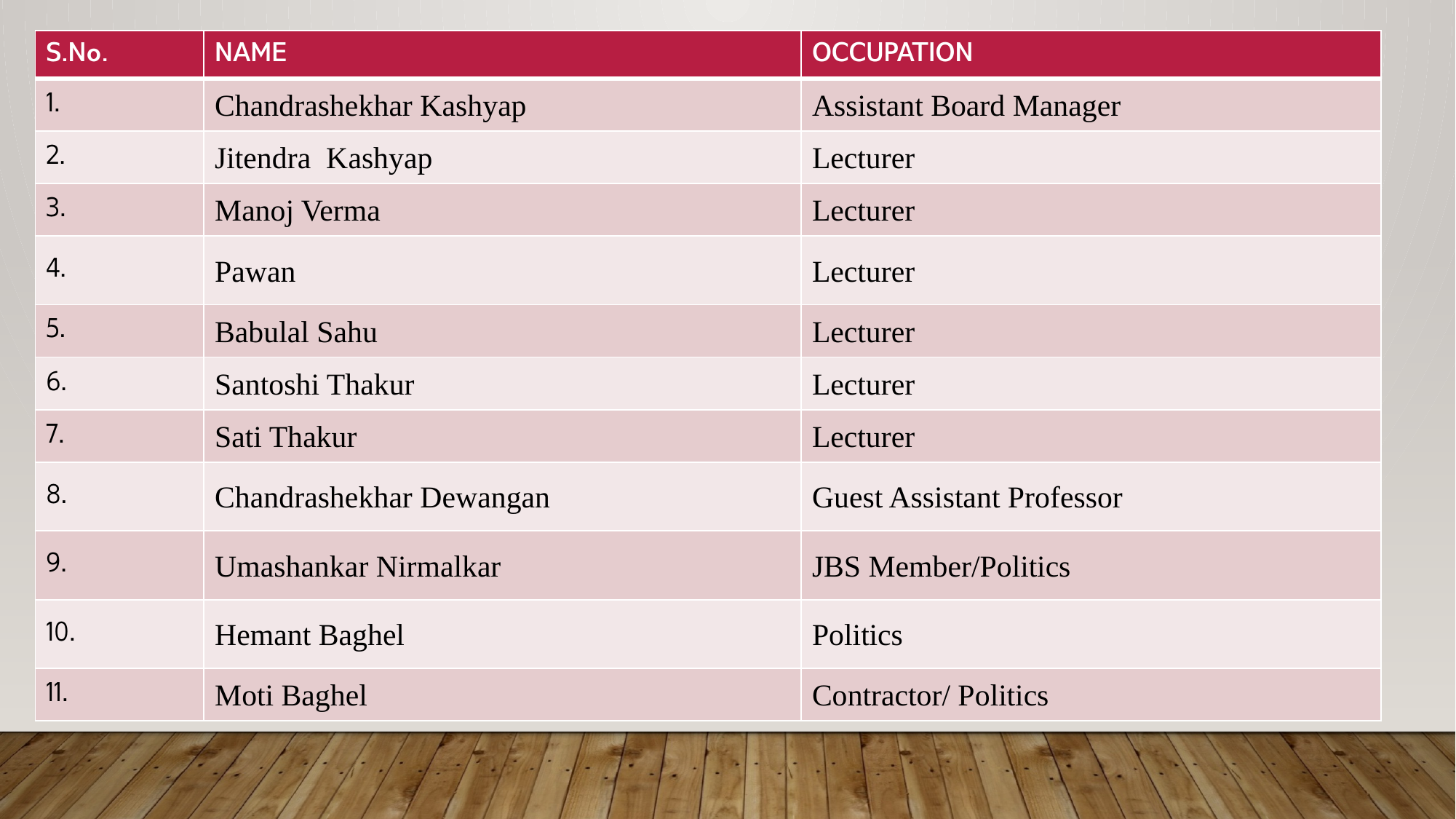

| S.No. | NAME | OCCUPATION |
| --- | --- | --- |
| 1. | Chandrashekhar Kashyap | Assistant Board Manager |
| 2. | Jitendra Kashyap | Lecturer |
| 3. | Manoj Verma | Lecturer |
| 4. | Pawan | Lecturer |
| 5. | Babulal Sahu | Lecturer |
| 6. | Santoshi Thakur | Lecturer |
| 7. | Sati Thakur | Lecturer |
| 8. | Chandrashekhar Dewangan | Guest Assistant Professor |
| 9. | Umashankar Nirmalkar | JBS Member/Politics |
| 10. | Hemant Baghel | Politics |
| 11. | Moti Baghel | Contractor/ Politics |